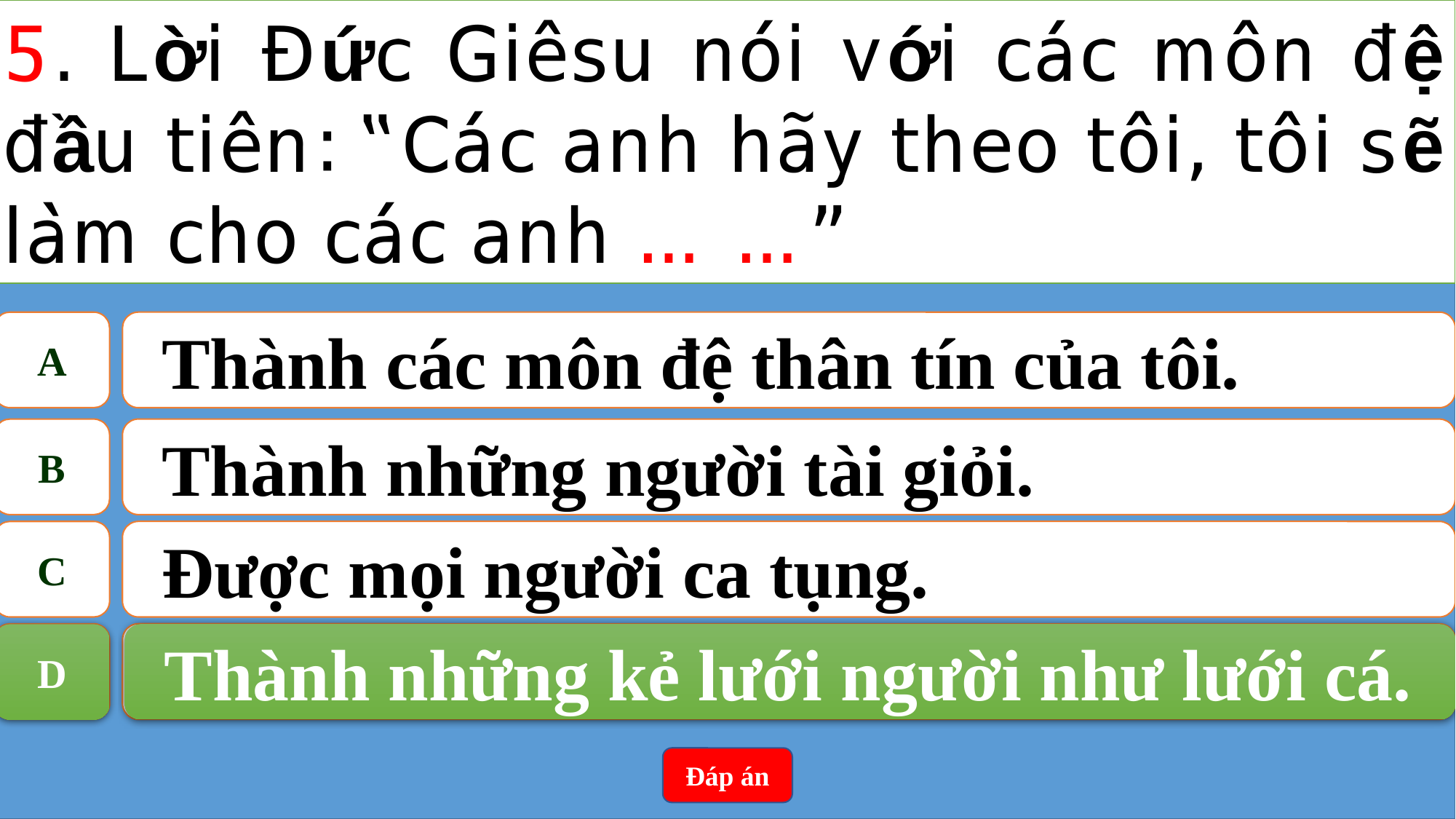

5. Lời Đức Giêsu nói với các môn đệ đầu tiên: “Các anh hãy theo tôi, tôi sẽ làm cho các anh … …”
A
Thành các môn đệ thân tín của tôi.
B
Thành những người tài giỏi.
C
Được mọi người ca tụng.
D
Thành những kẻ lưới người như lưới cá.
Thành những kẻ lưới người như lưới cá.
D
Đáp án